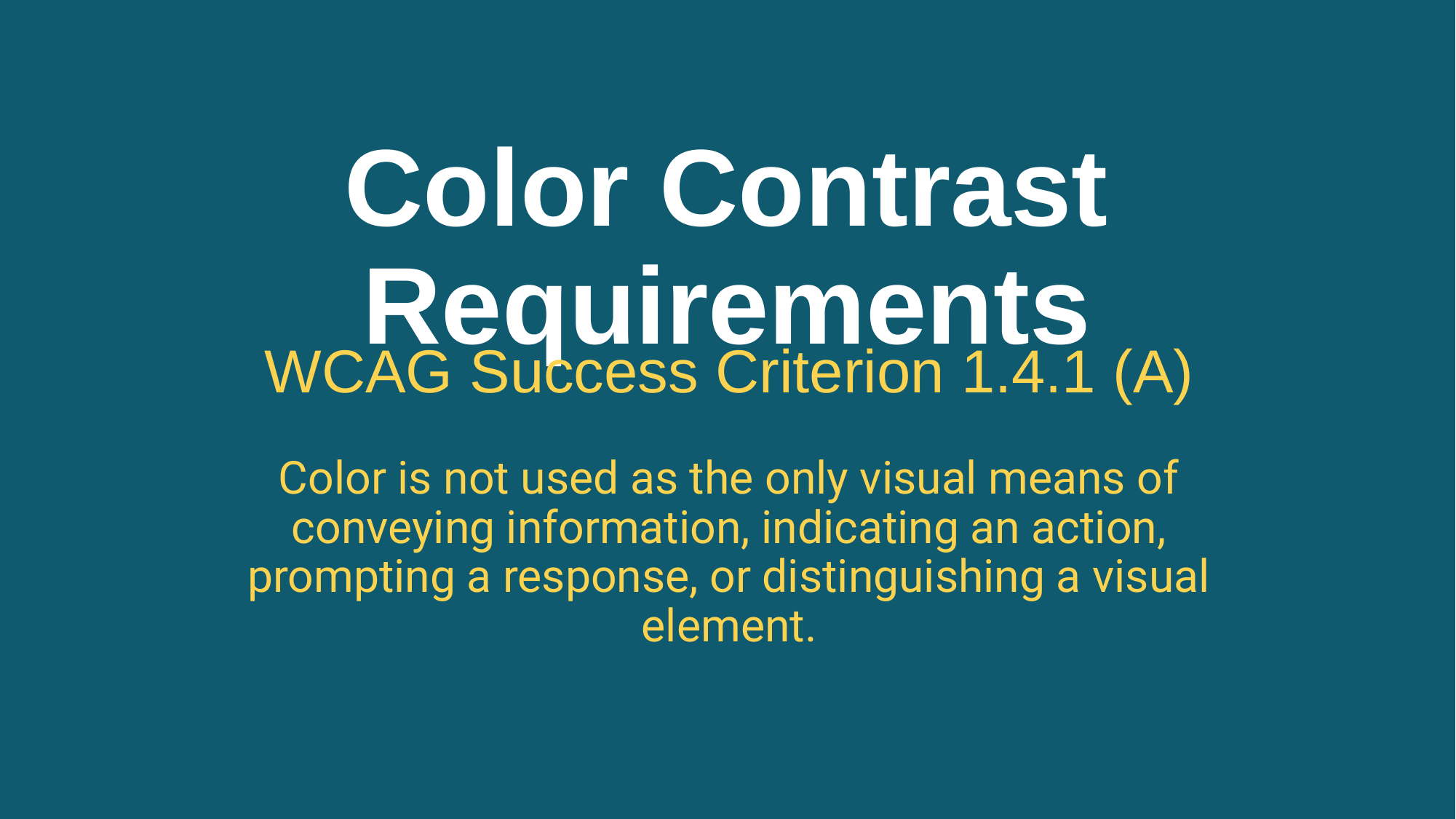

Color Contrast Requirements
WCAG Success Criterion 1.4.1 (A)

Color is not used as the only visual means of conveying information, indicating an action, prompting a response, or distinguishing a visual element.